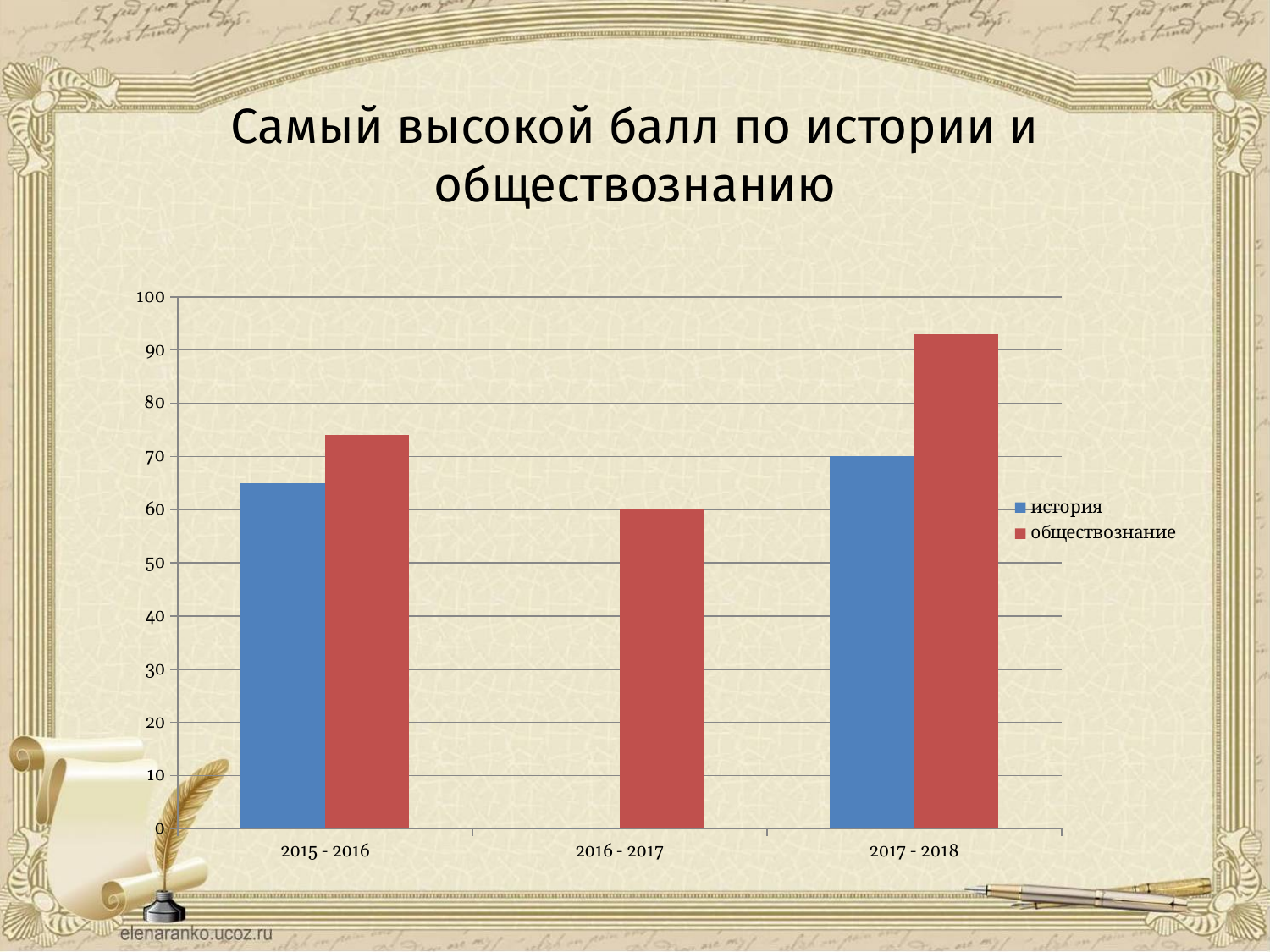

# Самый высокой балл по истории и обществознанию

### Chart

| Category | история | обществознание |
|---|---|---|
| 2015 - 2016 | 65.0 | 74.0 |
| 2016 - 2017 | 0.0 | 60.0 |
| 2017 - 2018 | 70.0 | 93.0 |